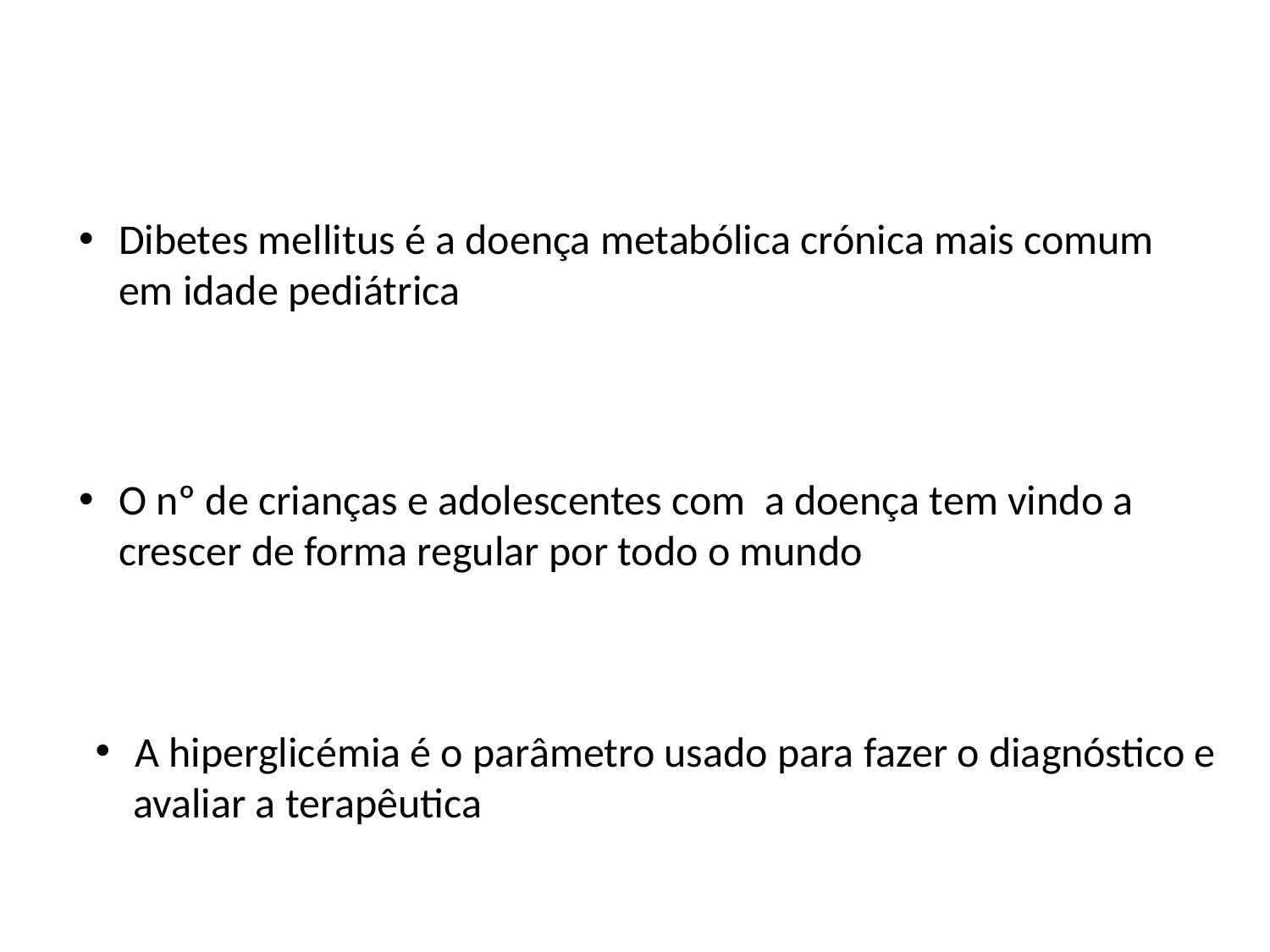

Dibetes mellitus é a doença metabólica crónica mais comum em idade pediátrica

O nº de crianças e adolescentes com  a doença tem vindo a crescer de forma regular por todo o mundo

A hiperglicémia é o parâmetro usado para fazer o diagnóstico e
    avaliar a terapêutica